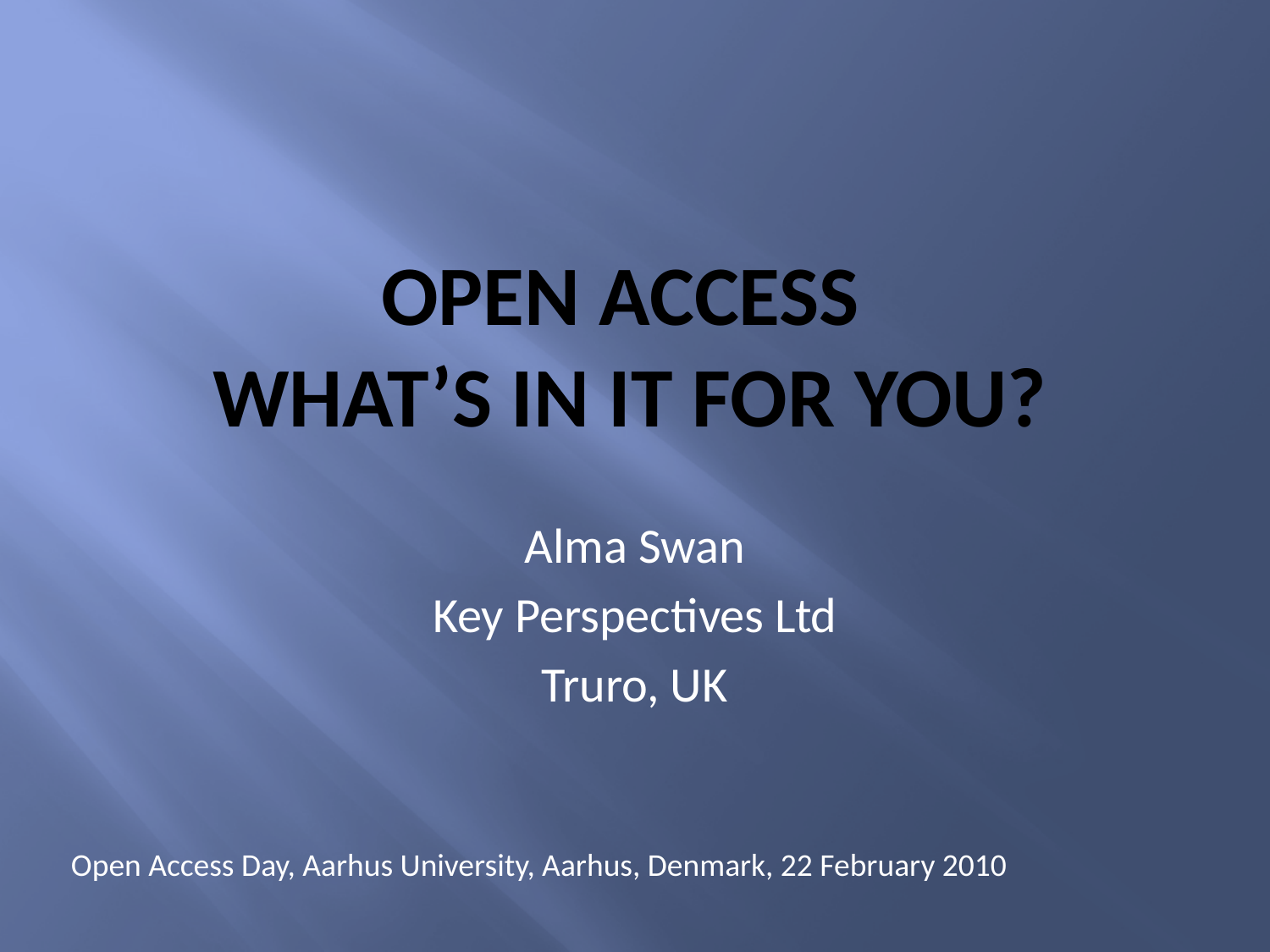

# Open access what’s in it for YOU?
Alma Swan
Key Perspectives Ltd
Truro, UK
Open Access Day, Aarhus University, Aarhus, Denmark, 22 February 2010